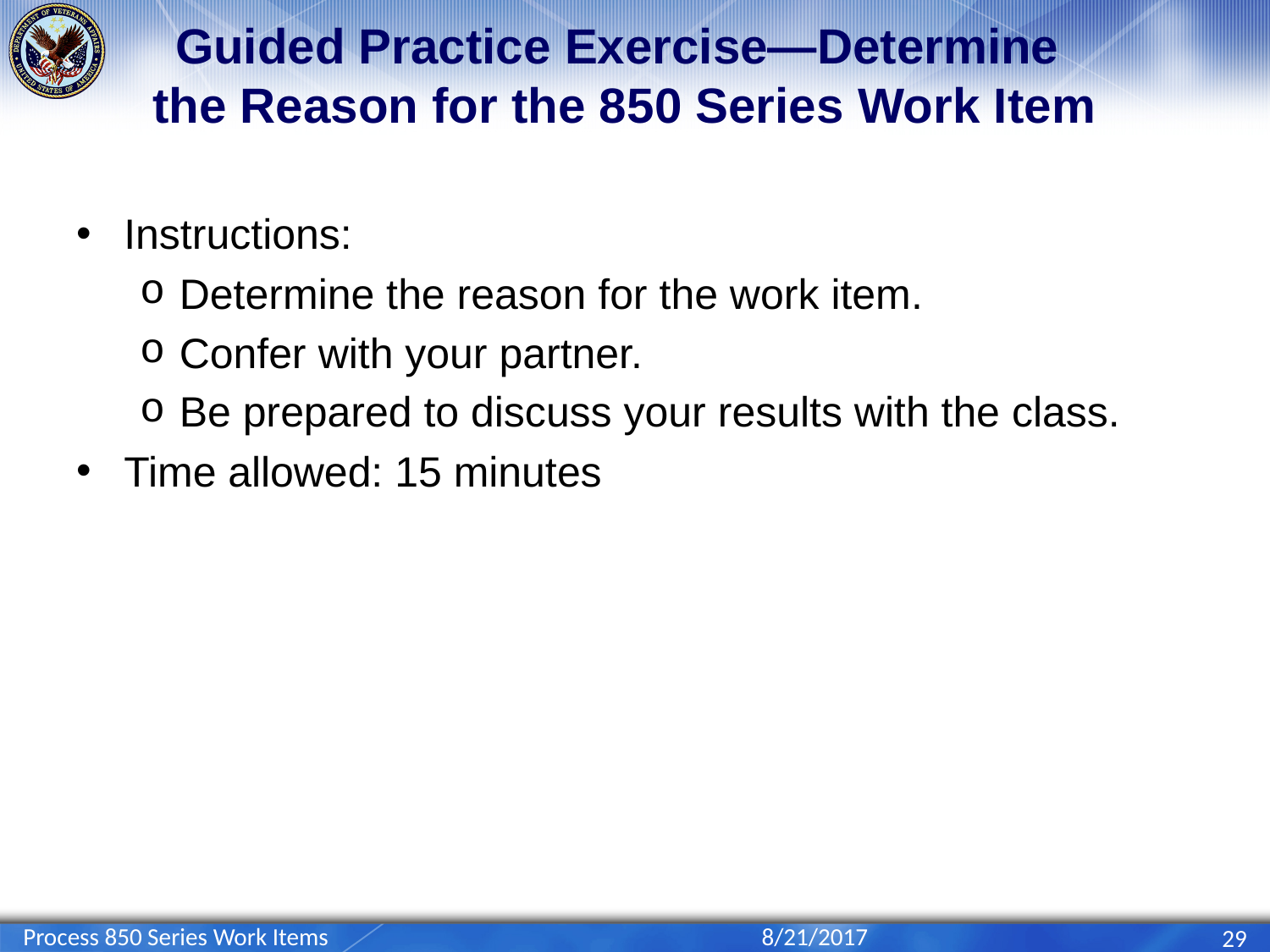

# Guided Practice Exercise—Determine the Reason for the 850 Series Work Item
Instructions:
Determine the reason for the work item.
Confer with your partner.
Be prepared to discuss your results with the class.
Time allowed: 15 minutes
Process 850 Series Work Items
8/21/2017
29